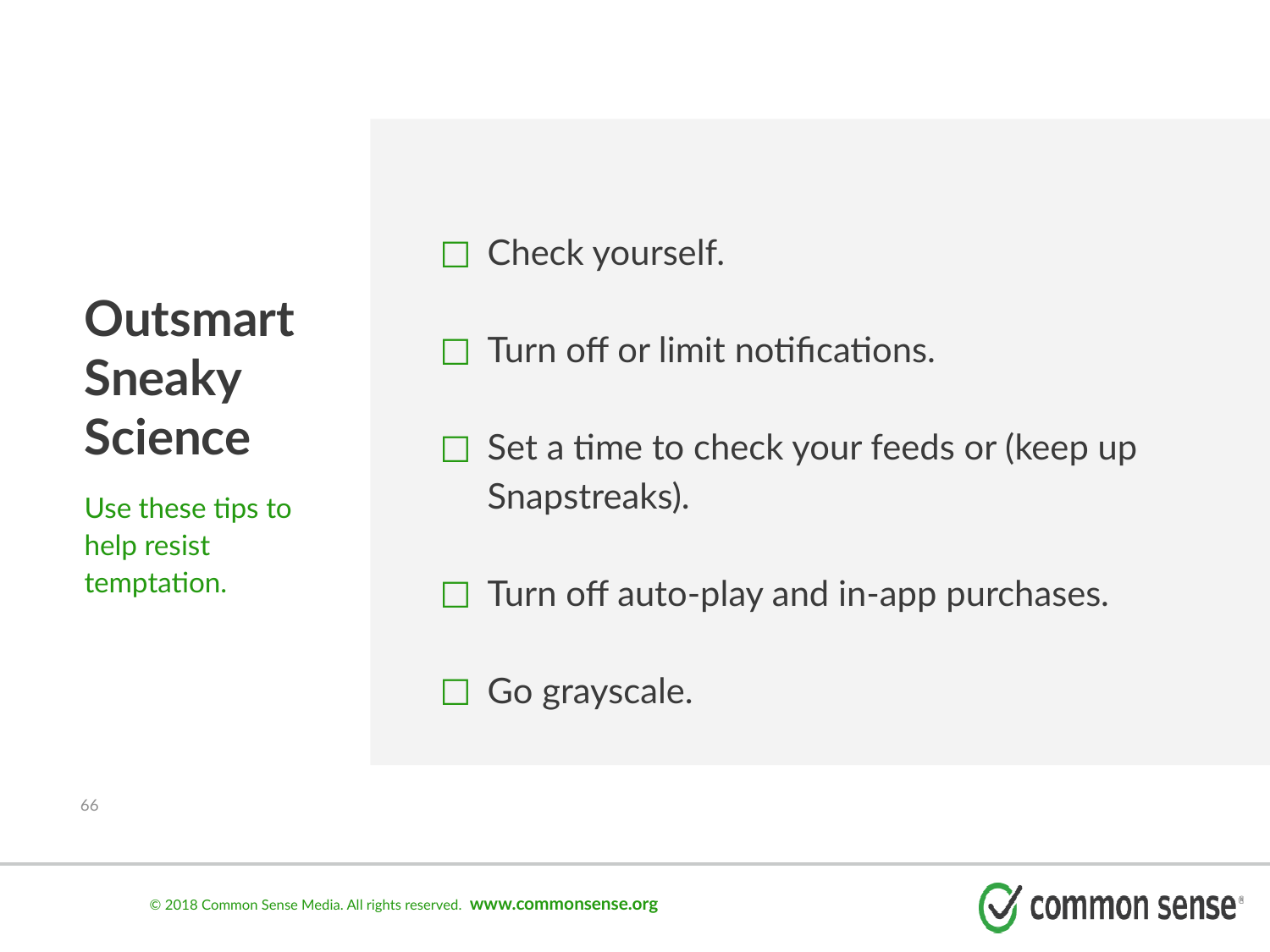

Outsmart Sneaky
Science

Use these tips to help resist temptation.

Check yourself.

Turn off or limit notifications.

Set a time to check your feeds or (keep up Snapstreaks).

Turn off auto-play and in-app purchases.

Go grayscale.

66